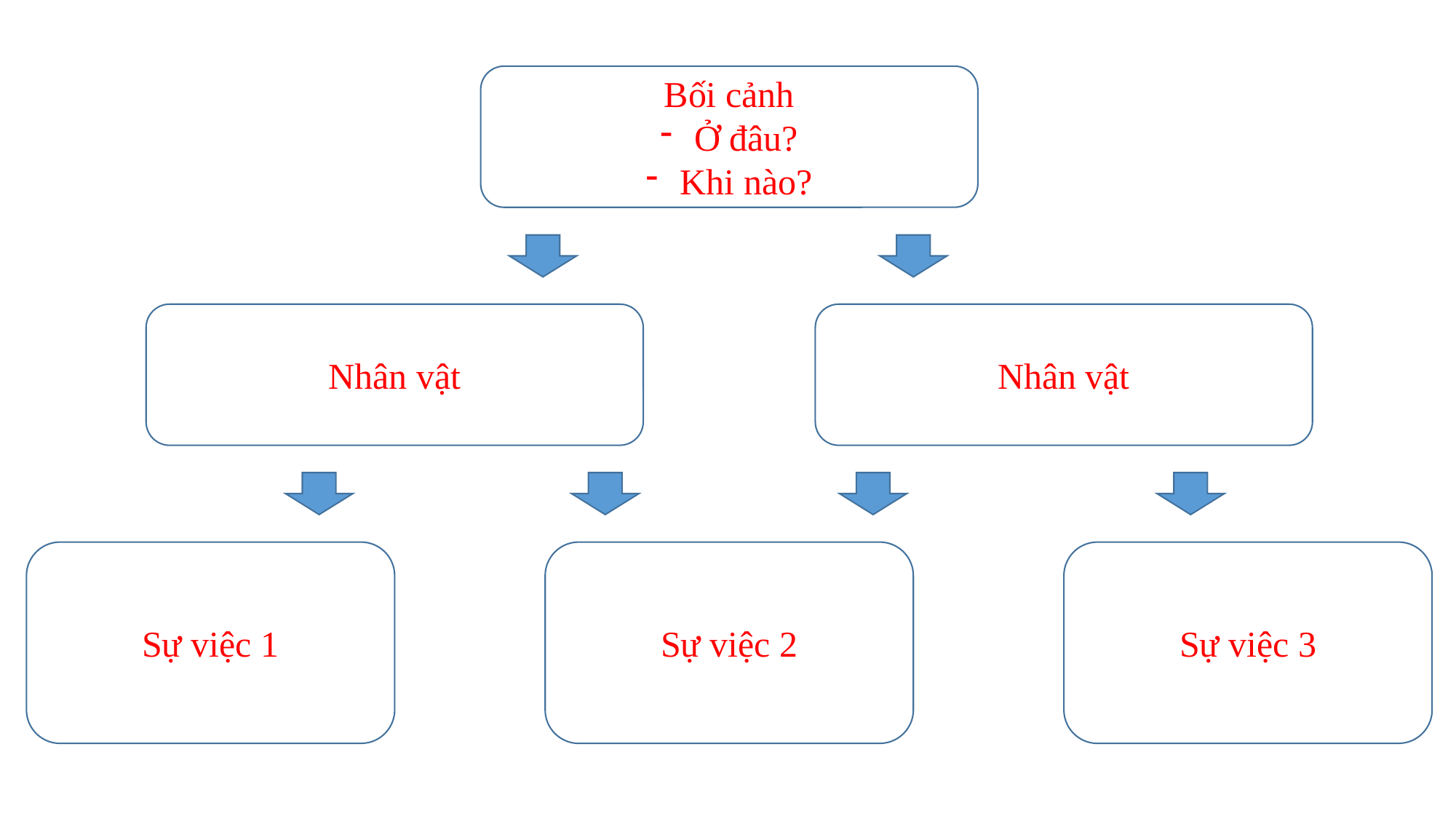

Bối cảnh
Ở đâu?
Khi nào?

Nhân vật
Nhân vật

Sự việc 1
Sự việc 2
Sự việc 3